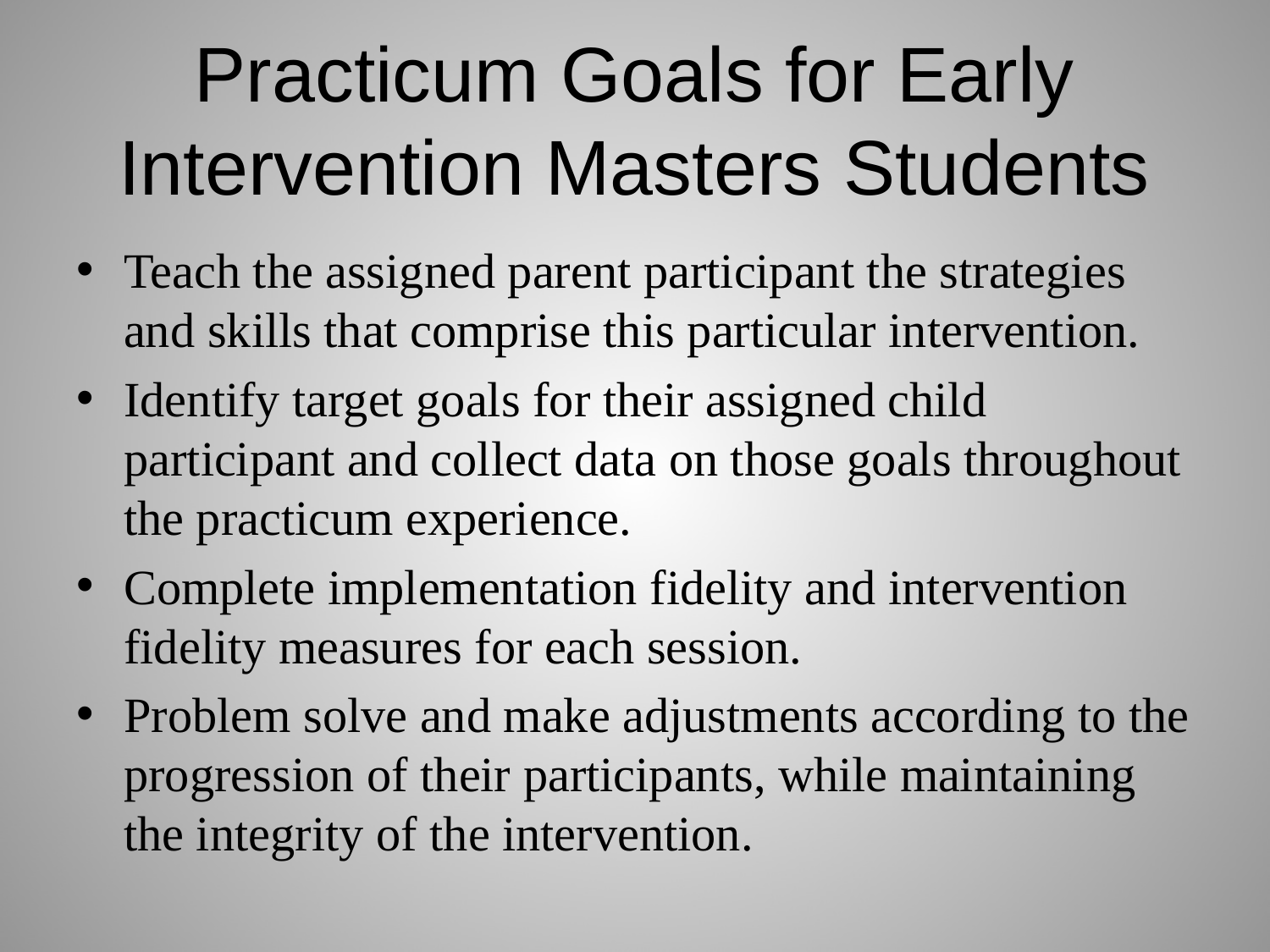

# Practicum Goals for Early Intervention Masters Students
Teach the assigned parent participant the strategies and skills that comprise this particular intervention.
Identify target goals for their assigned child participant and collect data on those goals throughout the practicum experience.
Complete implementation fidelity and intervention fidelity measures for each session.
Problem solve and make adjustments according to the progression of their participants, while maintaining the integrity of the intervention.